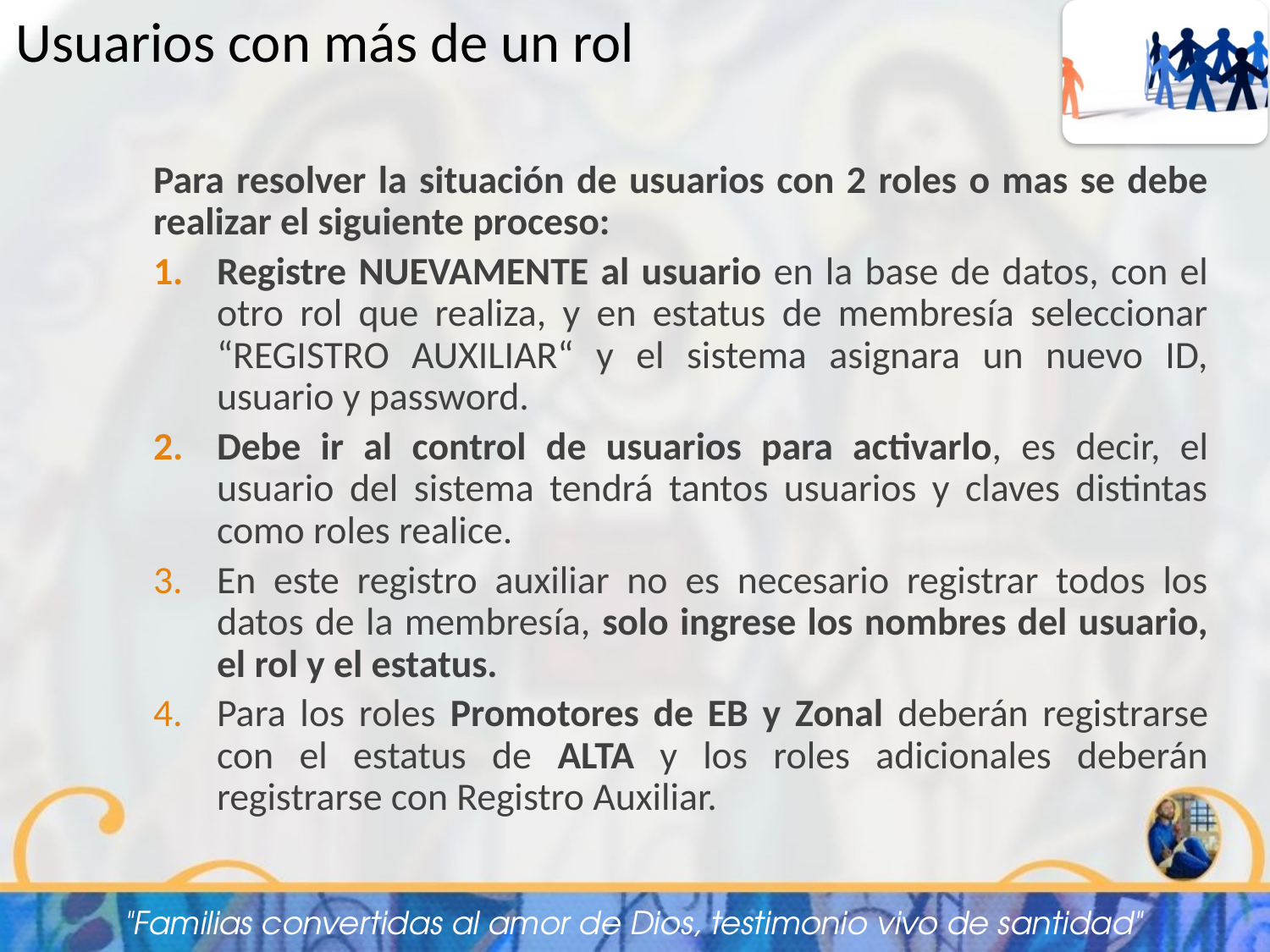

Usuarios con más de un rol

Para resolver la situación de usuarios con 2 roles o mas se debe realizar el siguiente proceso:
Registre NUEVAMENTE al usuario en la base de datos, con el otro rol que realiza, y en estatus de membresía seleccionar “REGISTRO AUXILIAR“ y el sistema asignara un nuevo ID, usuario y password.
Debe ir al control de usuarios para activarlo, es decir, el usuario del sistema tendrá tantos usuarios y claves distintas como roles realice.
En este registro auxiliar no es necesario registrar todos los datos de la membresía, solo ingrese los nombres del usuario, el rol y el estatus.
Para los roles Promotores de EB y Zonal deberán registrarse con el estatus de ALTA y los roles adicionales deberán registrarse con Registro Auxiliar.
"Familias convertidas al amor de Dios, testimonio vivo de santidad"